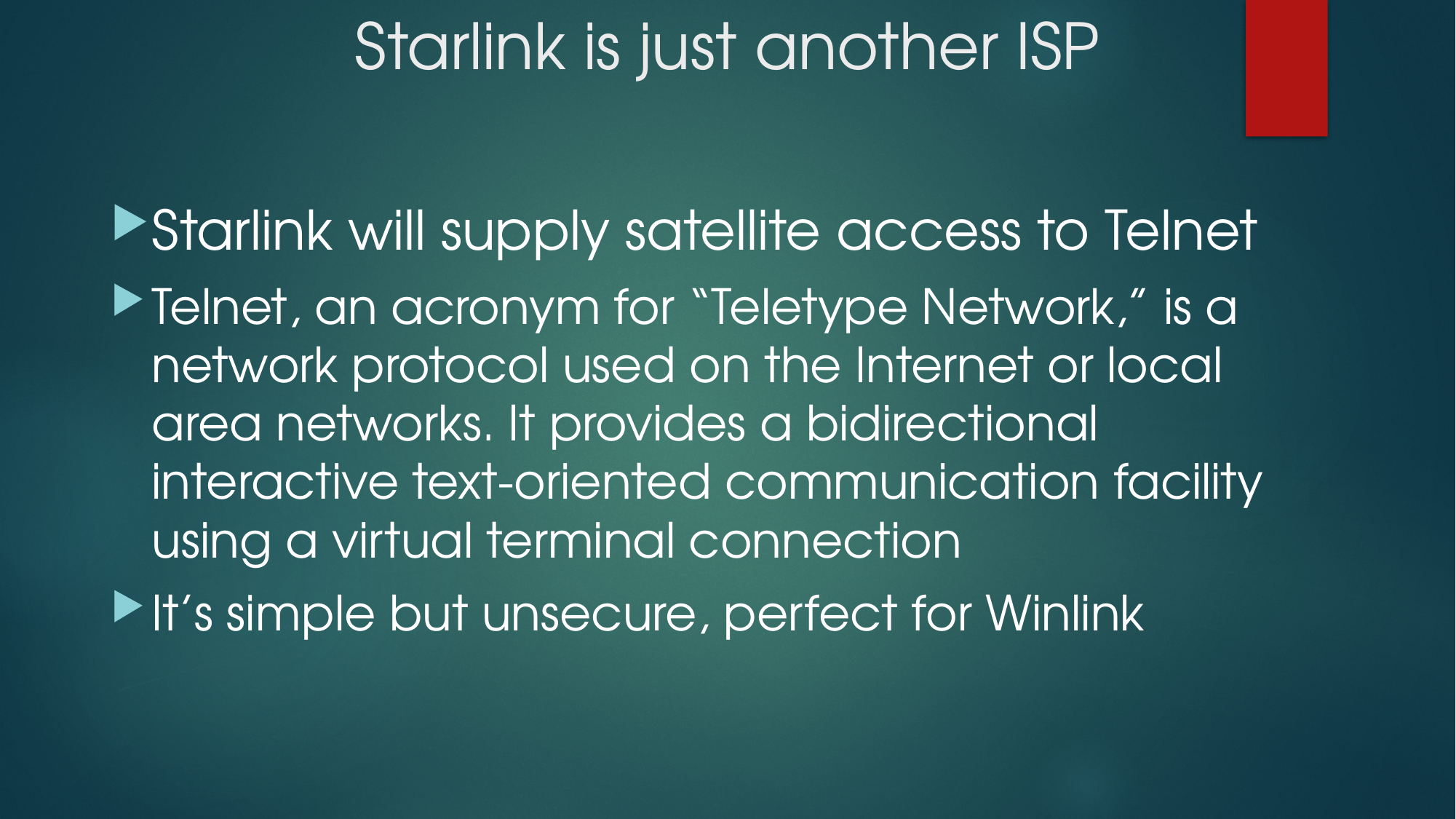

# Starlink is just another ISP
Starlink will supply satellite access to Telnet
Telnet, an acronym for “Teletype Network,” is a network protocol used on the Internet or local area networks. It provides a bidirectional interactive text-oriented communication facility using a virtual terminal connection
It’s simple but unsecure, perfect for Winlink